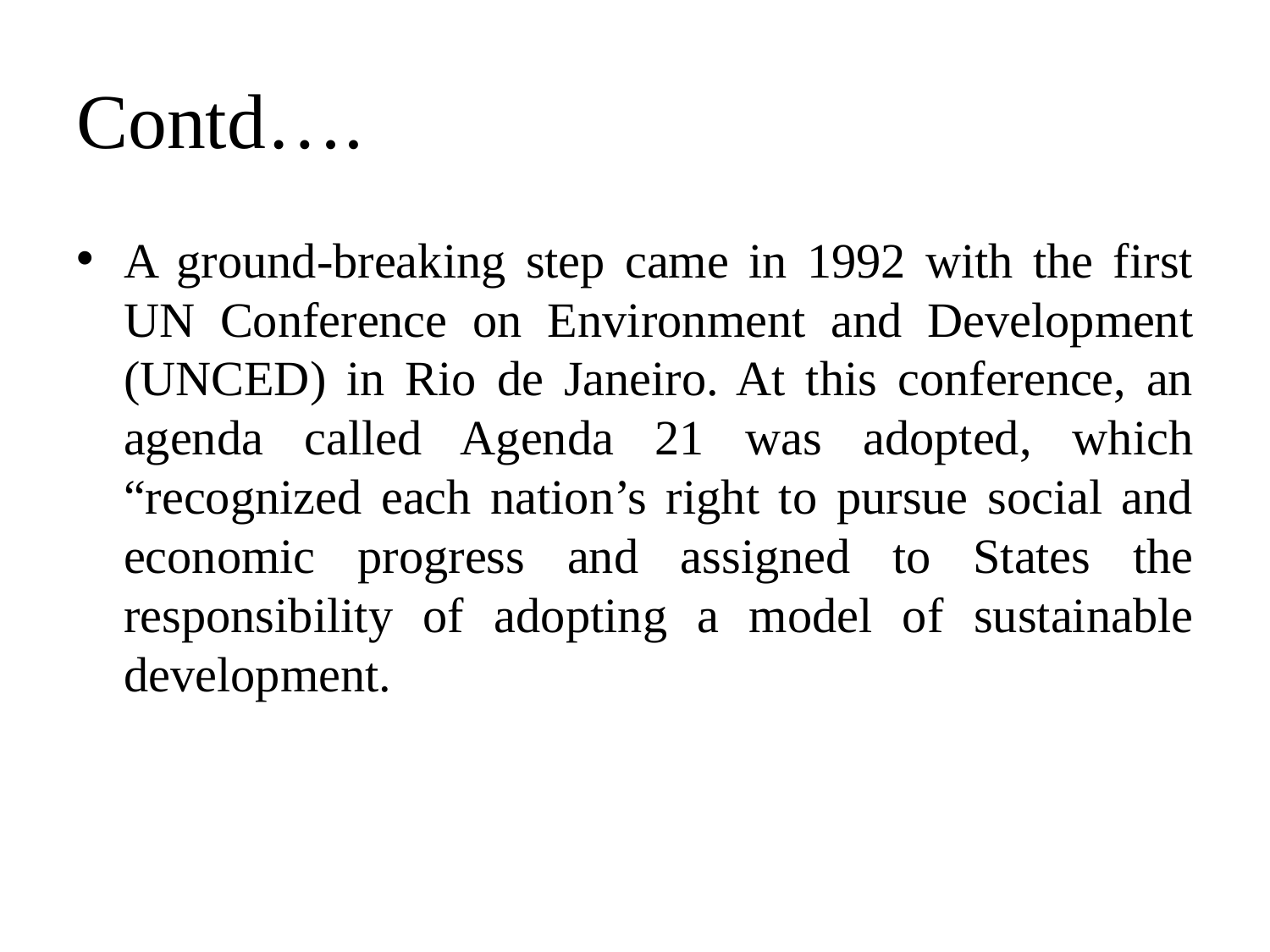

# Contd….
A ground-breaking step came in 1992 with the first UN Conference on Environment and Development (UNCED) in Rio de Janeiro. At this conference, an agenda called Agenda 21 was adopted, which “recognized each nation’s right to pursue social and economic progress and assigned to States the responsibility of adopting a model of sustainable development.